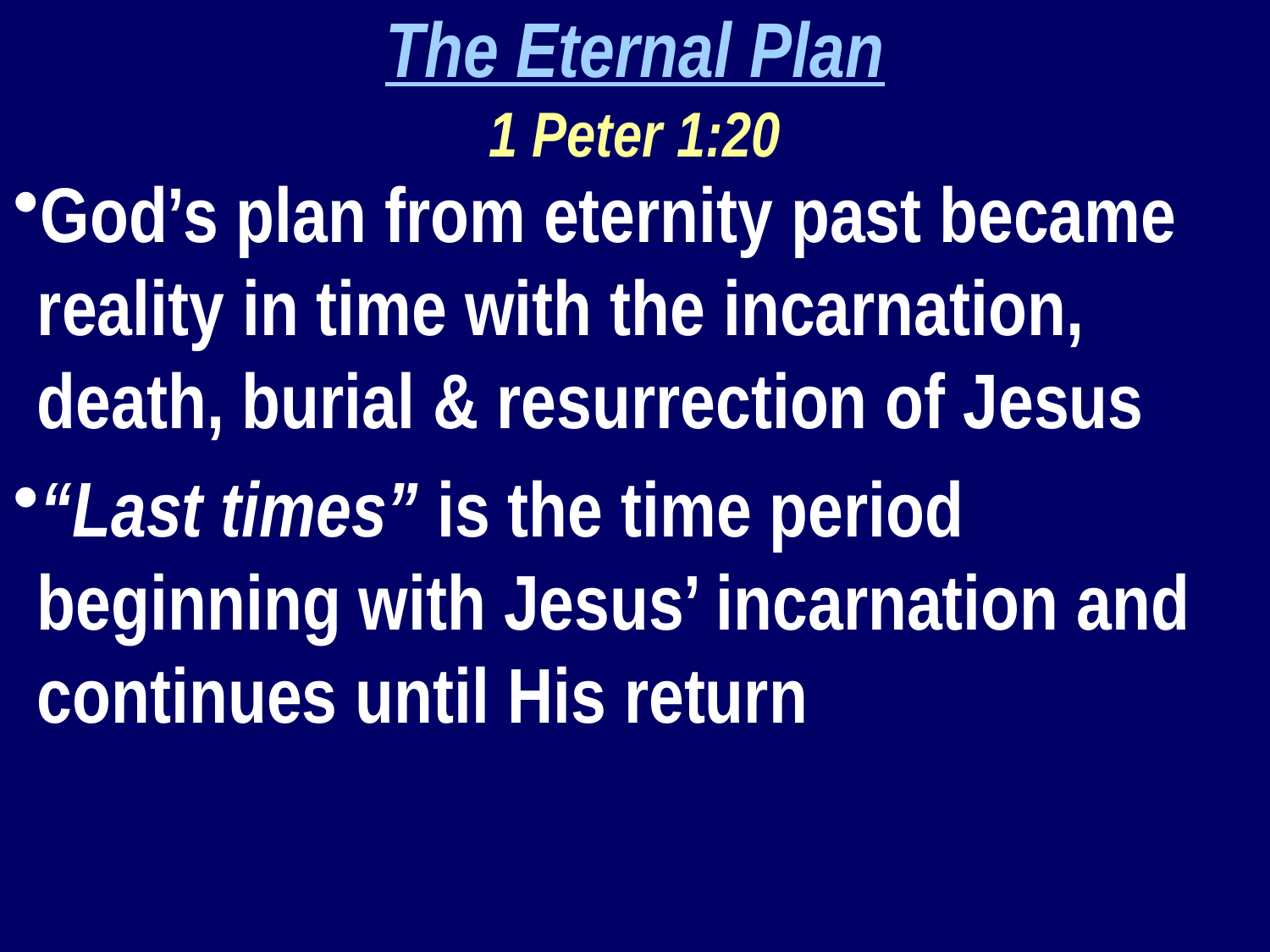

The Eternal Plan
1 Peter 1:20
God’s plan from eternity past became reality in time with the incarnation, death, burial & resurrection of Jesus
“Last times” is the time period beginning with Jesus’ incarnation and continues until His return